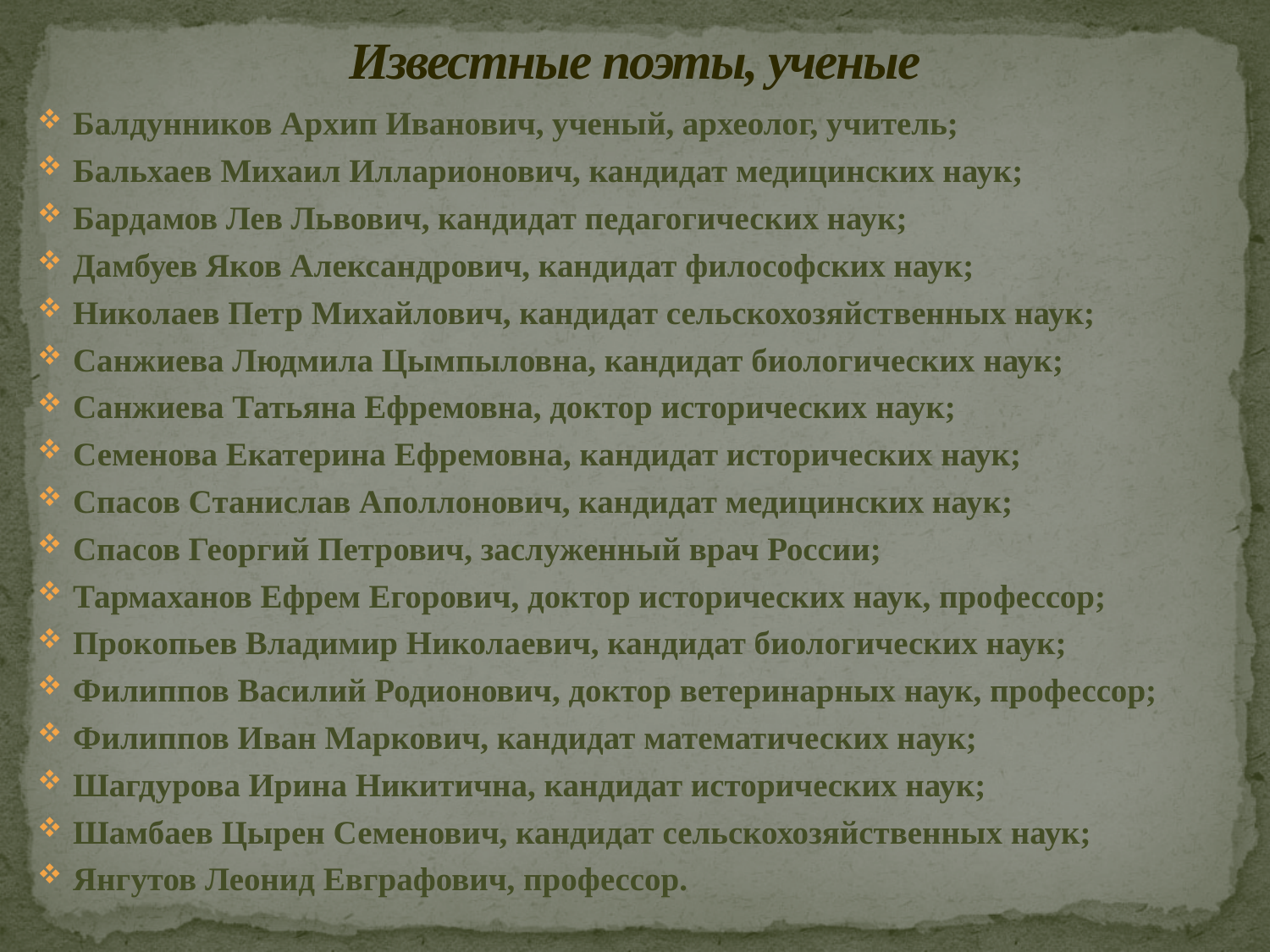

# Известные поэты, ученые
Балдунников Архип Иванович, ученый, археолог, учитель;
Бальхаев Михаил Илларионович, кандидат медицинских наук;
Бардамов Лев Львович, кандидат педагогических наук;
Дамбуев Яков Александрович, кандидат философских наук;
Николаев Петр Михайлович, кандидат сельскохозяйственных наук;
Санжиева Людмила Цымпыловна, кандидат биологических наук;
Санжиева Татьяна Ефремовна, доктор исторических наук;
Семенова Екатерина Ефремовна, кандидат исторических наук;
Спасов Станислав Аполлонович, кандидат медицинских наук;
Спасов Георгий Петрович, заслуженный врач России;
Тармаханов Ефрем Егорович, доктор исторических наук, профессор;
Прокопьев Владимир Николаевич, кандидат биологических наук;
Филиппов Василий Родионович, доктор ветеринарных наук, профессор;
Филиппов Иван Маркович, кандидат математических наук;
Шагдурова Ирина Никитична, кандидат исторических наук;
Шамбаев Цырен Семенович, кандидат сельскохозяйственных наук;
Янгутов Леонид Евграфович, профессор.